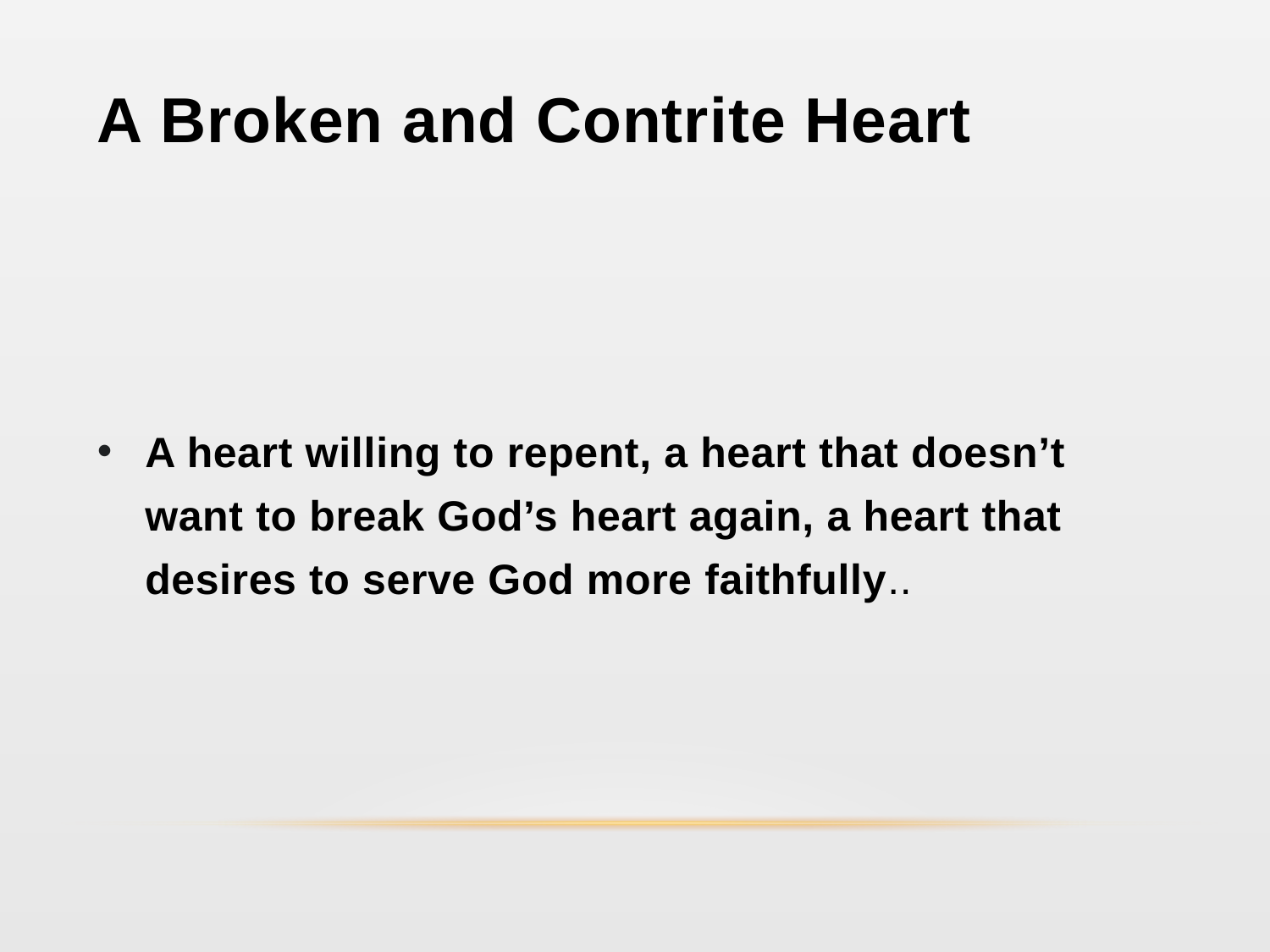

# A Broken and Contrite Heart
A heart willing to repent, a heart that doesn’t want to break God’s heart again, a heart that desires to serve God more faithfully..